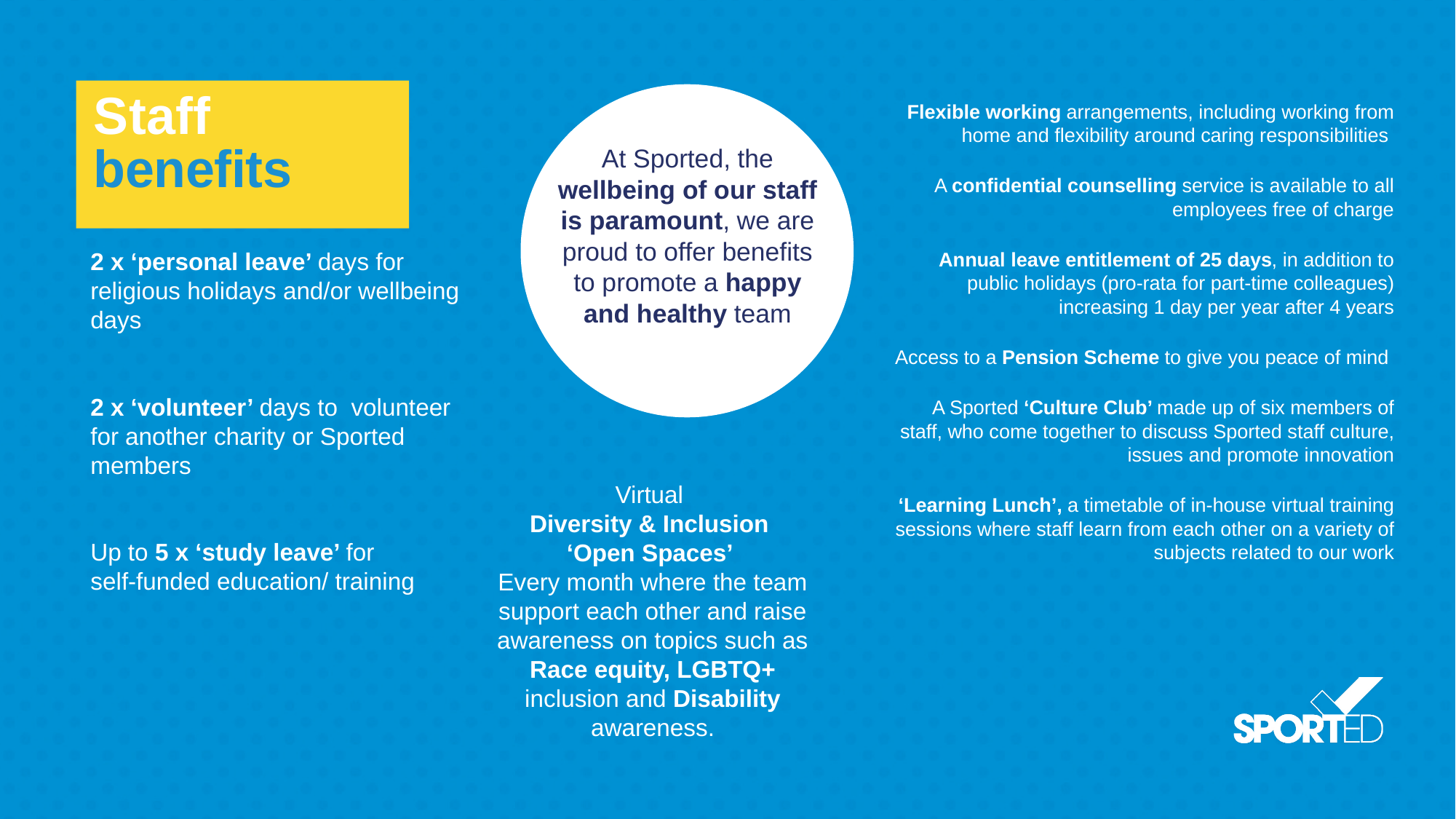

# Staff benefits

Flexible working arrangements, including working from home and flexibility around caring responsibilities

A confidential counselling service is available to all employees free of charge

Annual leave entitlement of 25 days, in addition to public holidays (pro-rata for part-time colleagues) increasing 1 day per year after 4 years

Access to a Pension Scheme to give you peace of mind

A Sported ‘Culture Club’ made up of six members of staff, who come together to discuss Sported staff culture, issues and promote innovation

‘Learning Lunch’, a timetable of in-house virtual training sessions where staff learn from each other on a variety of subjects related to our work
At Sported, the wellbeing of our staff is paramount, we are proud to offer benefits to promote a happy and healthy team
2 x ‘personal leave’ days for religious holidays and/or wellbeing days

2 x ‘volunteer’ days to  volunteer for another charity or Sported members

Up to 5 x ‘study leave’ for
self-funded education/ training
Virtual
Diversity & Inclusion
‘Open Spaces’
Every month where the team support each other and raise awareness on topics such as Race equity, LGBTQ+ inclusion and Disability awareness.